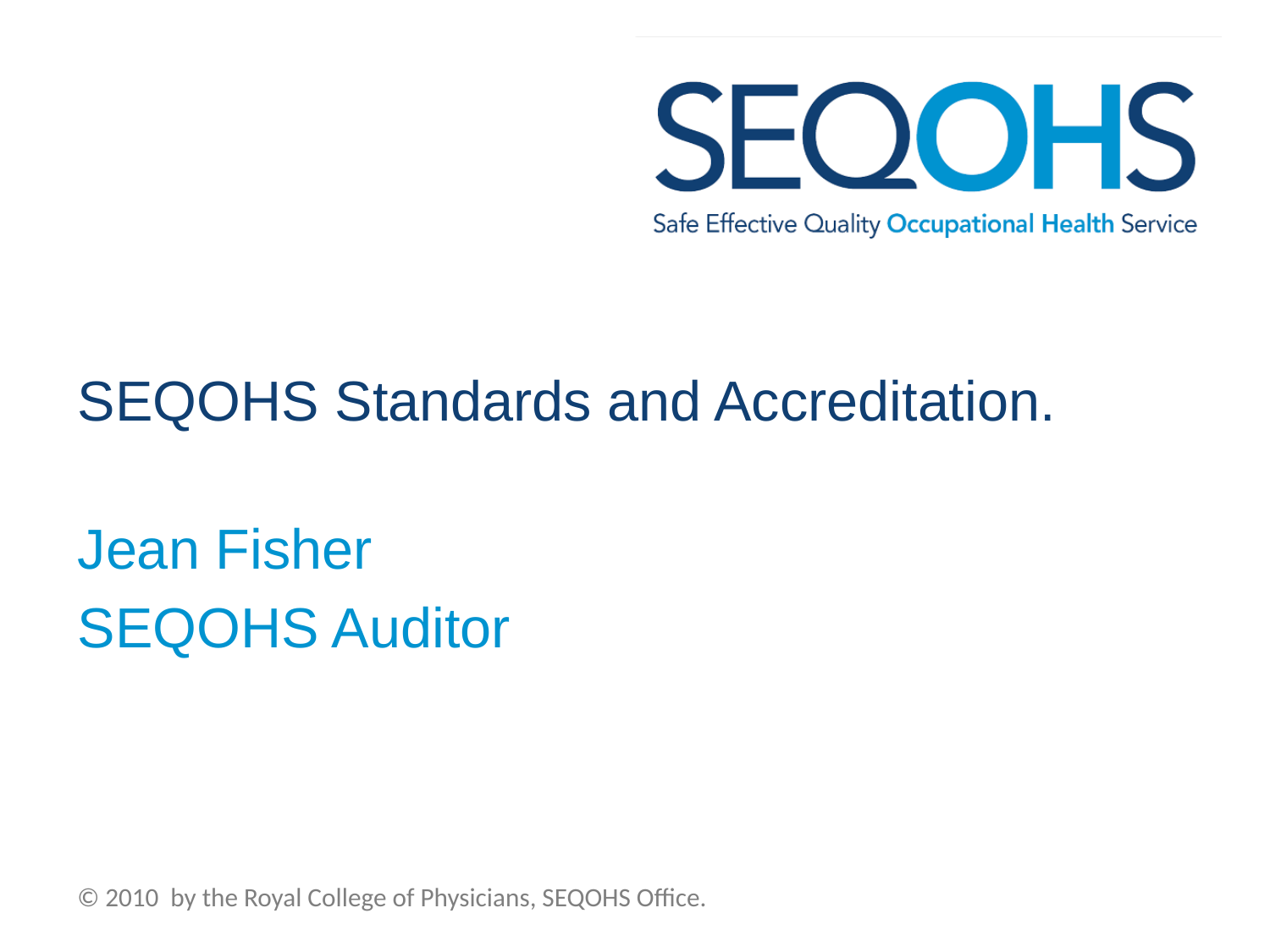

# SEQOHS Standards and Accreditation.
Jean Fisher
SEQOHS Auditor